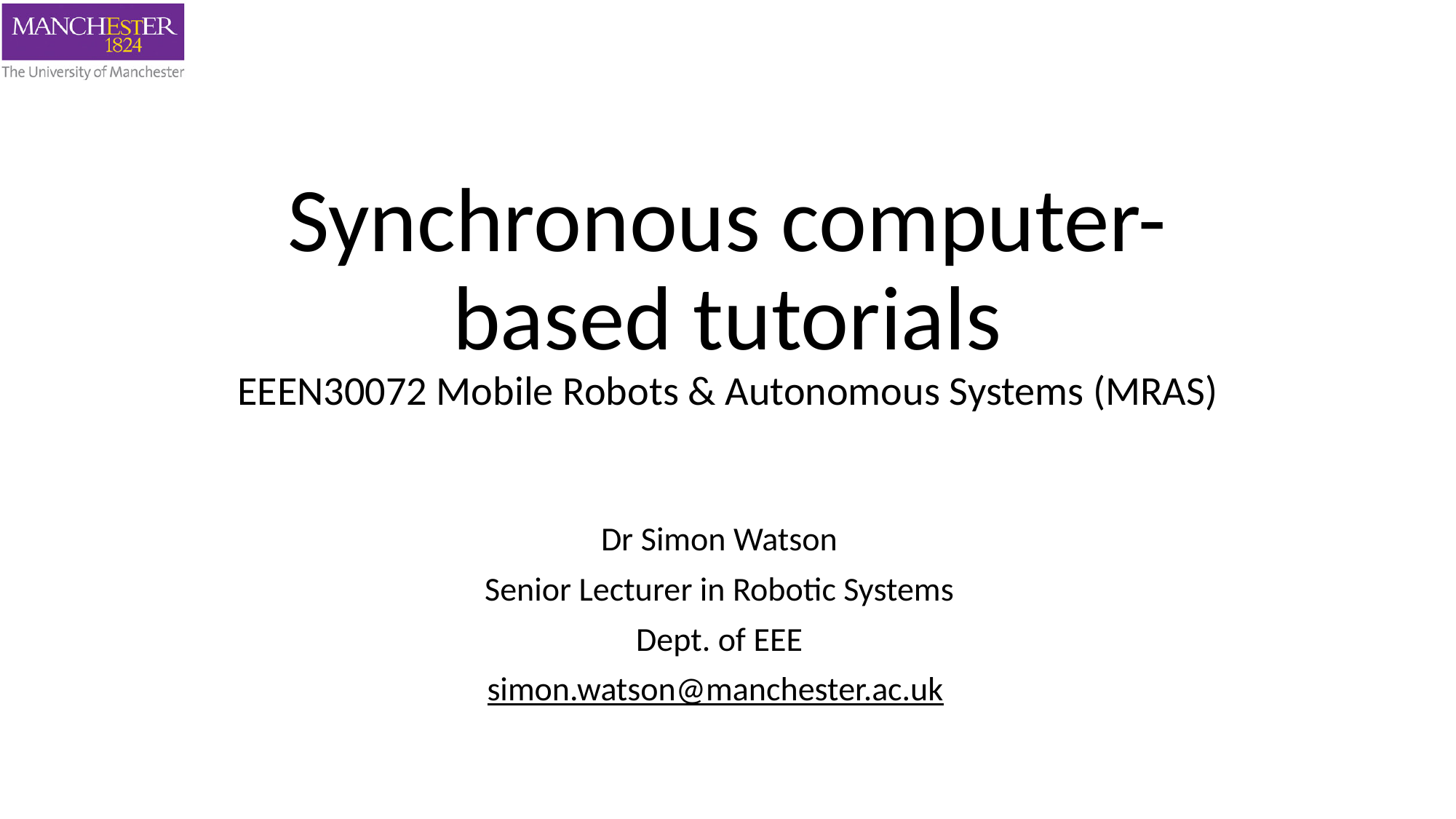

# Synchronous computer-based tutorials EEEN30072 Mobile Robots & Autonomous Systems (MRAS)
Dr Simon Watson
Senior Lecturer in Robotic Systems
Dept. of EEE
simon.watson@manchester.ac.uk